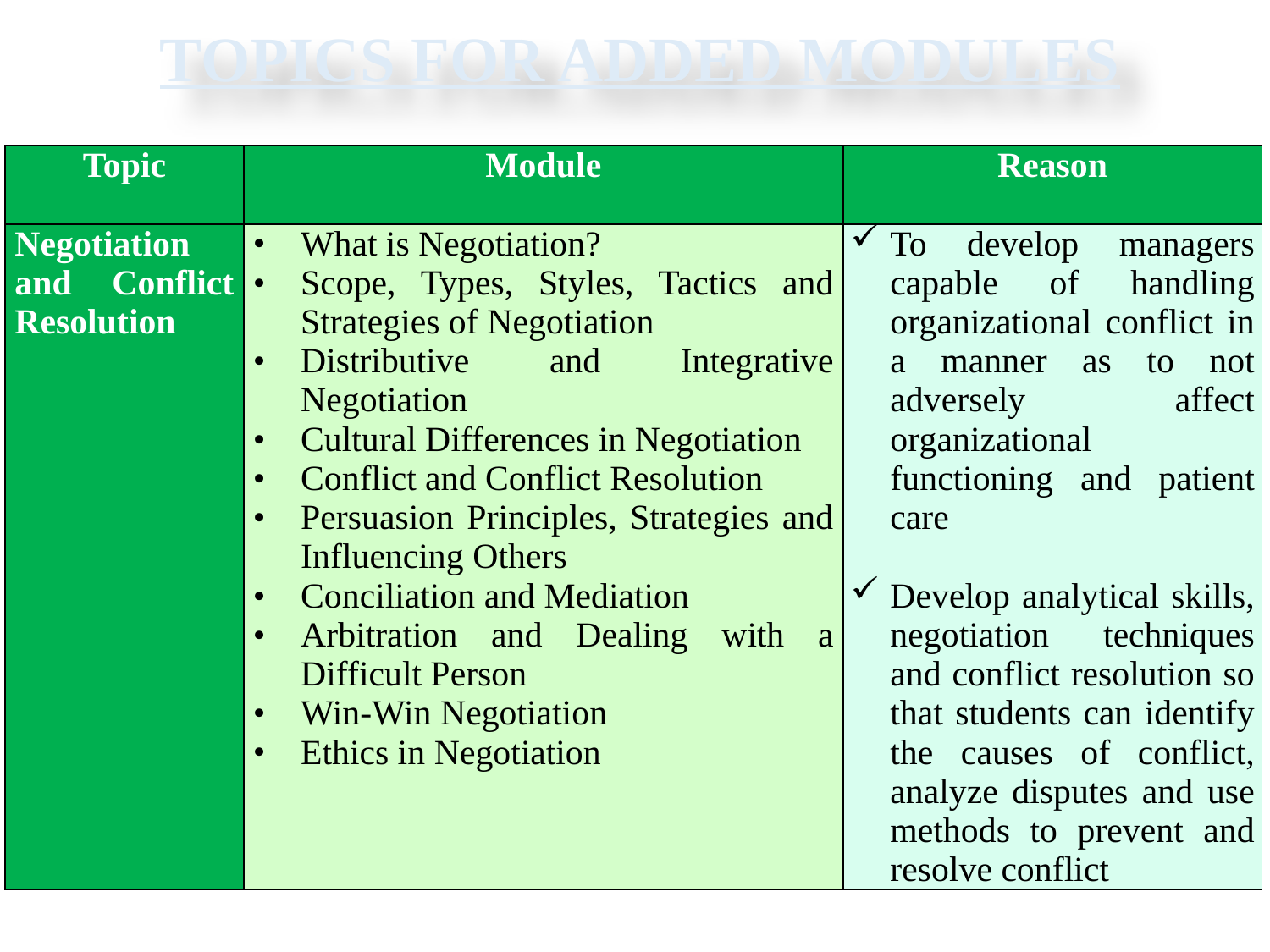

TOPICS FOR ADDED MODULES

| Topic | Module | Reason |
| --- | --- | --- |
| Negotiation and Conflict Resolution | What is Negotiation? Scope, Types, Styles, Tactics and Strategies of Negotiation Distributive and Integrative Negotiation Cultural Differences in Negotiation Conflict and Conflict Resolution Persuasion Principles, Strategies and Influencing Others Conciliation and Mediation Arbitration and Dealing with a Difficult Person Win-Win Negotiation Ethics in Negotiation | To develop managers capable of handling organizational conflict in a manner as to not adversely affect organizational functioning and patient care Develop analytical skills, negotiation techniques and conflict resolution so that students can identify the causes of conflict, analyze disputes and use methods to prevent and resolve conflict |